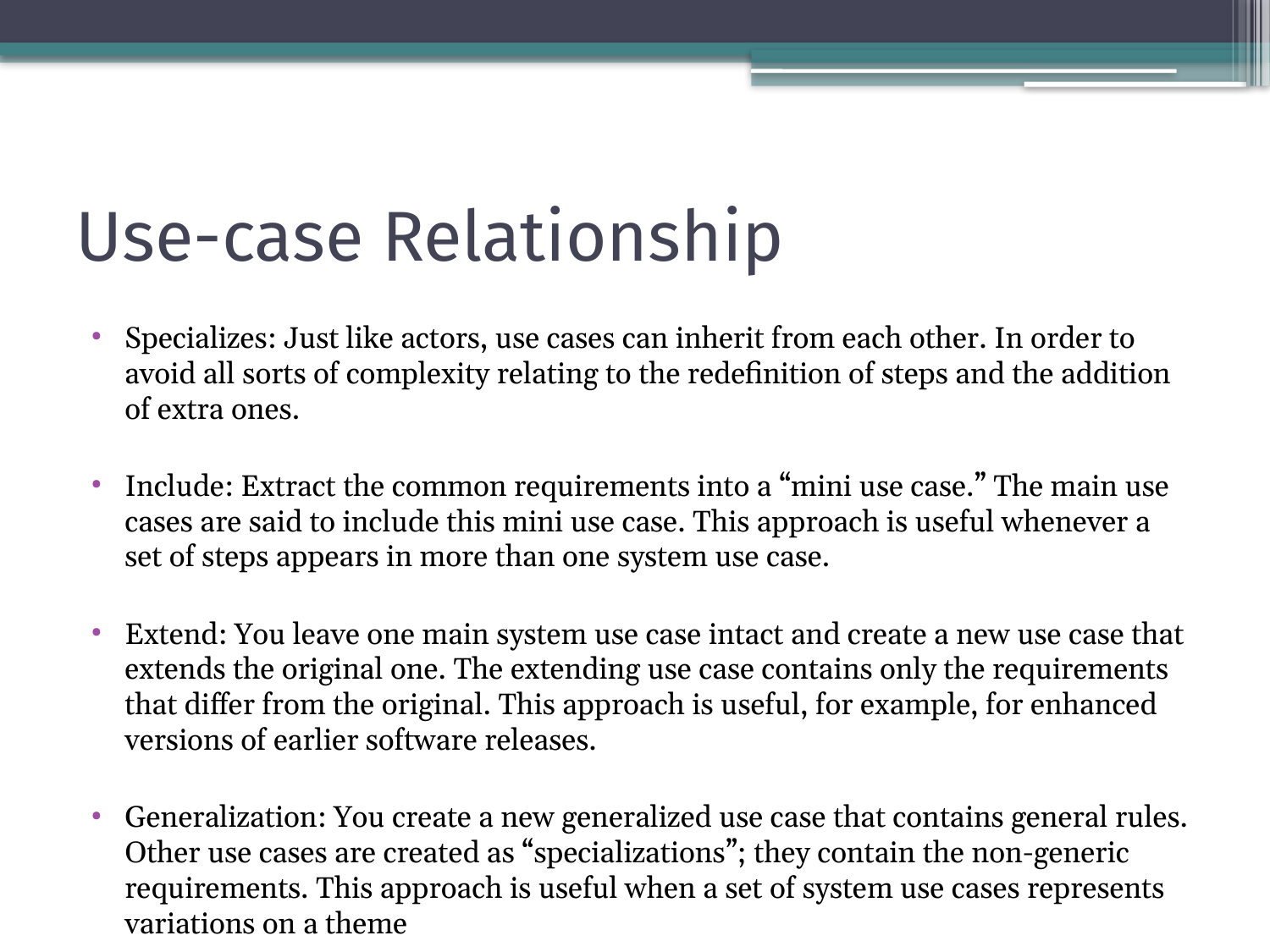

# Use-case Relationship
Specializes: Just like actors, use cases can inherit from each other. In order to avoid all sorts of complexity relating to the redeﬁnition of steps and the addition of extra ones.

Include: Extract the common requirements into a “mini use case.” The main use cases are said to include this mini use case. This approach is useful whenever a set of steps appears in more than one system use case.

Extend: You leave one main system use case intact and create a new use case that extends the original one. The extending use case contains only the requirements that differ from the original. This approach is useful, for example, for enhanced versions of earlier software releases.

Generalization: You create a new generalized use case that contains general rules. Other use cases are created as “specializations”; they contain the non-generic requirements. This approach is useful when a set of system use cases represents variations on a theme